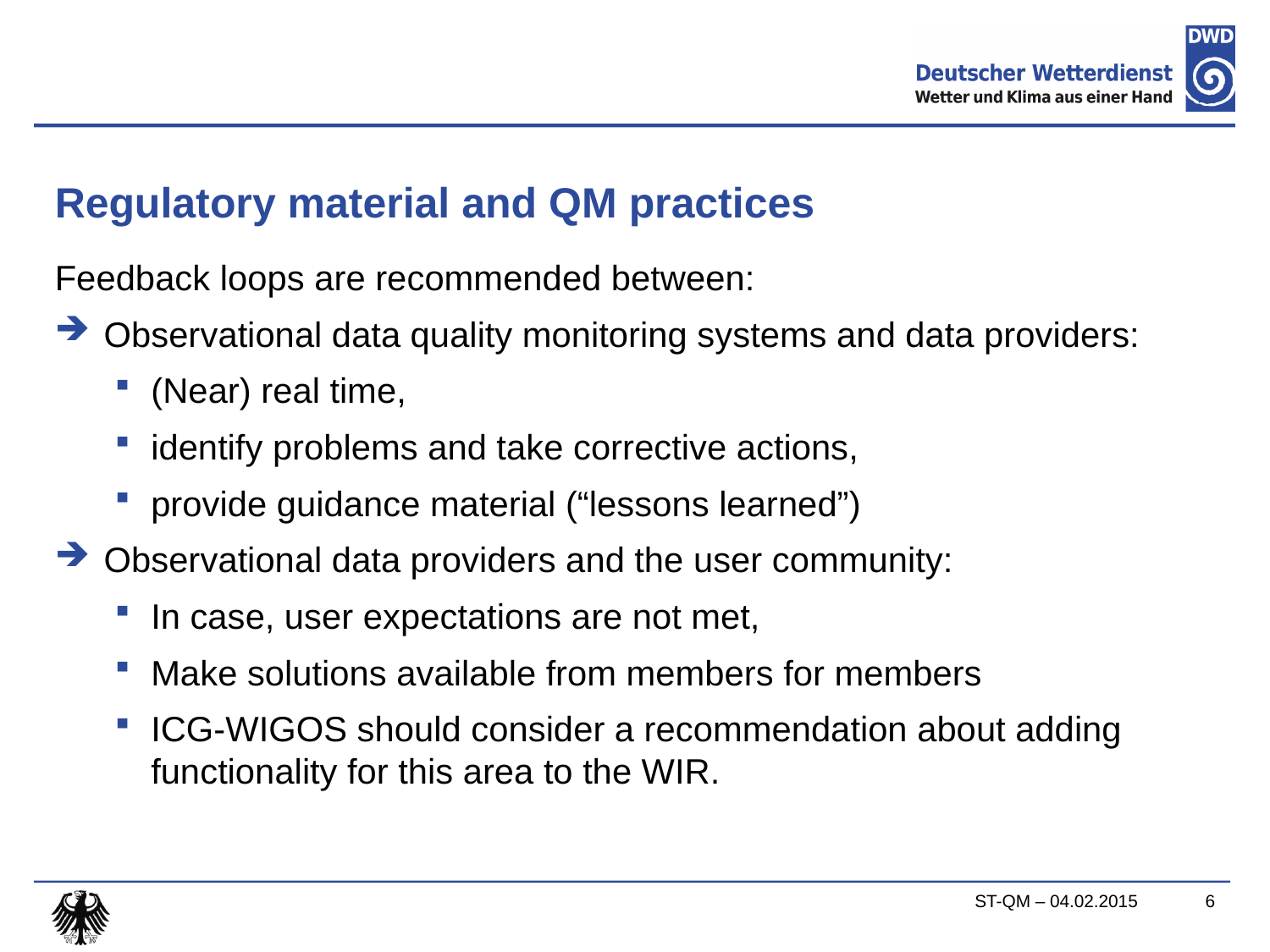

# Regulatory material and QM practices
Feedback loops are recommended between:
Observational data quality monitoring systems and data providers:
(Near) real time,
identify problems and take corrective actions,
provide guidance material (“lessons learned”)
Observational data providers and the user community:
In case, user expectations are not met,
Make solutions available from members for members
ICG-WIGOS should consider a recommendation about adding functionality for this area to the WIR.

ST-QM – 04.02.2015
6